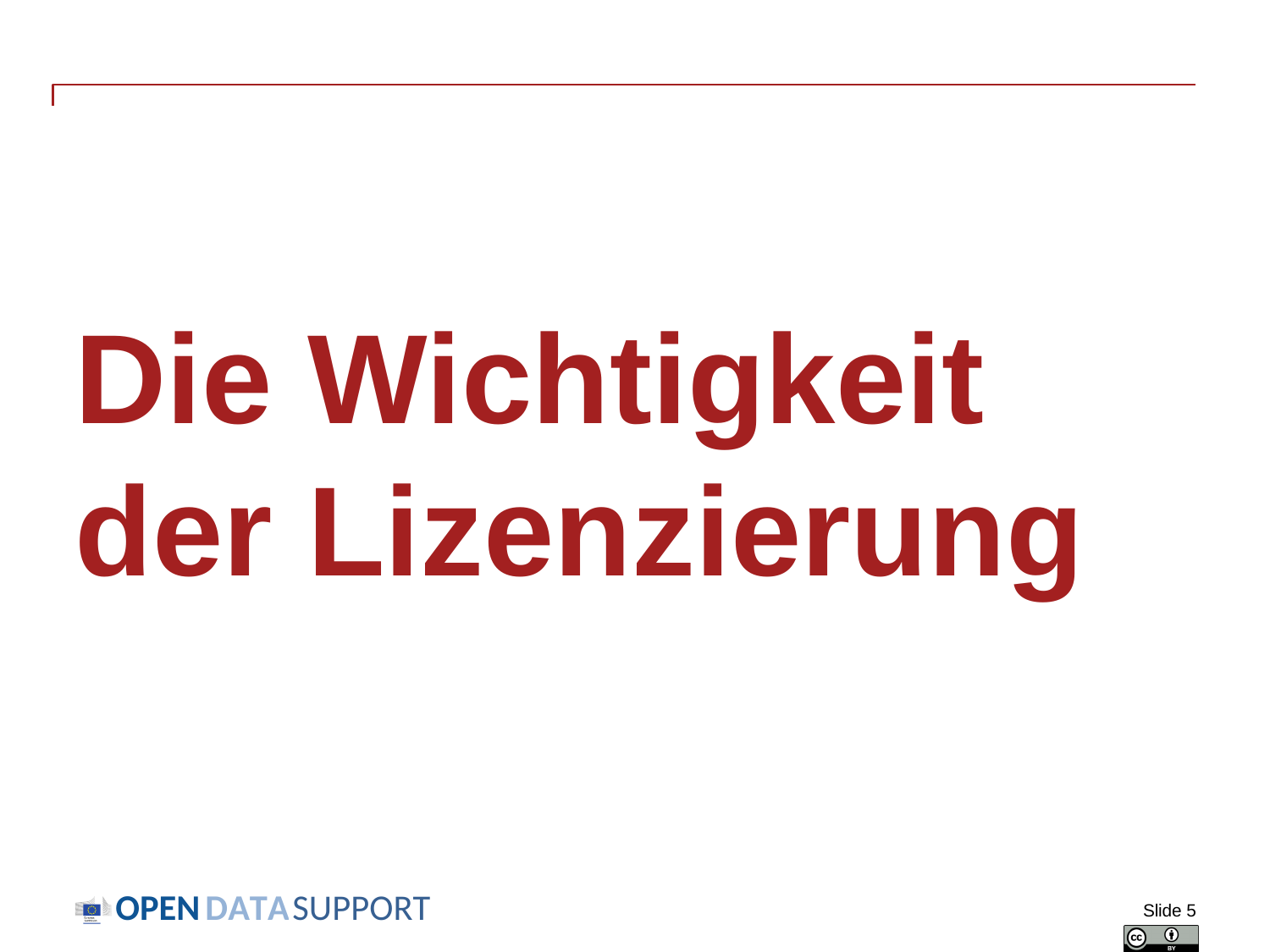

# Die Wichtigkeit der Lizenzierung
Slide 5